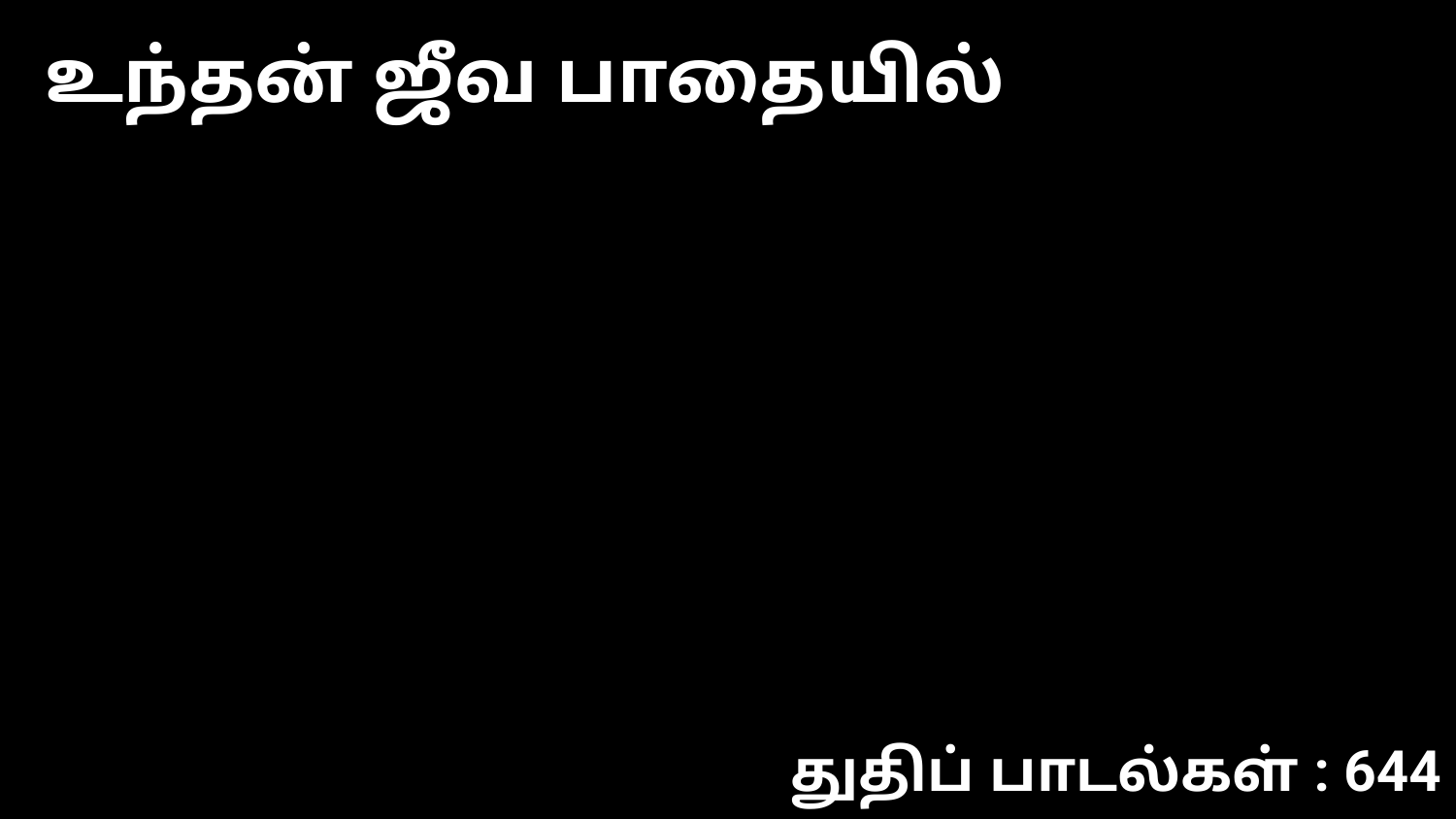

உந்தன் ஜீவ பாதையில்
துதிப் பாடல்கள் : 644